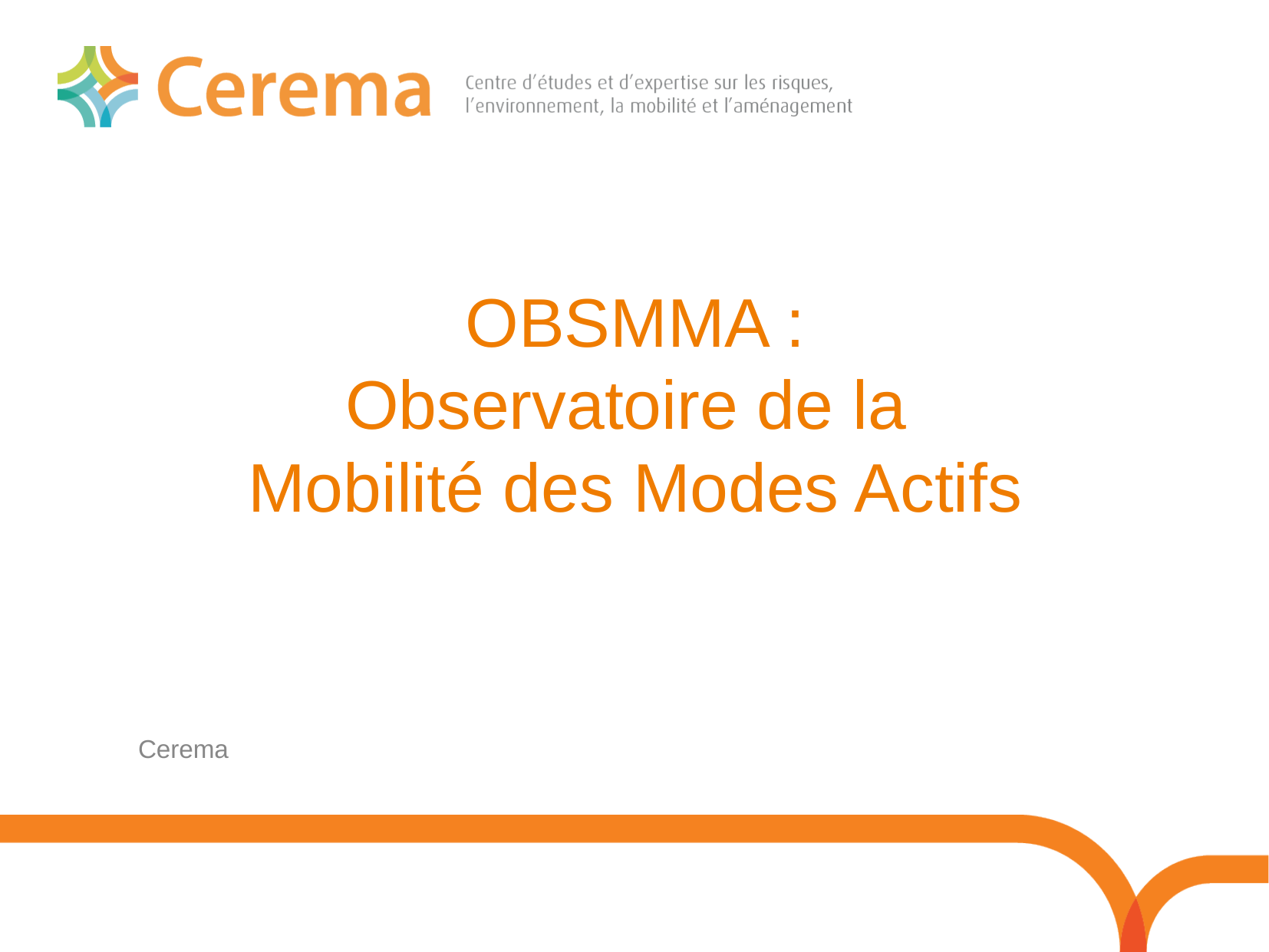

OBSMMA :
Observatoire de la
Mobilité des Modes Actifs

Cerema
1